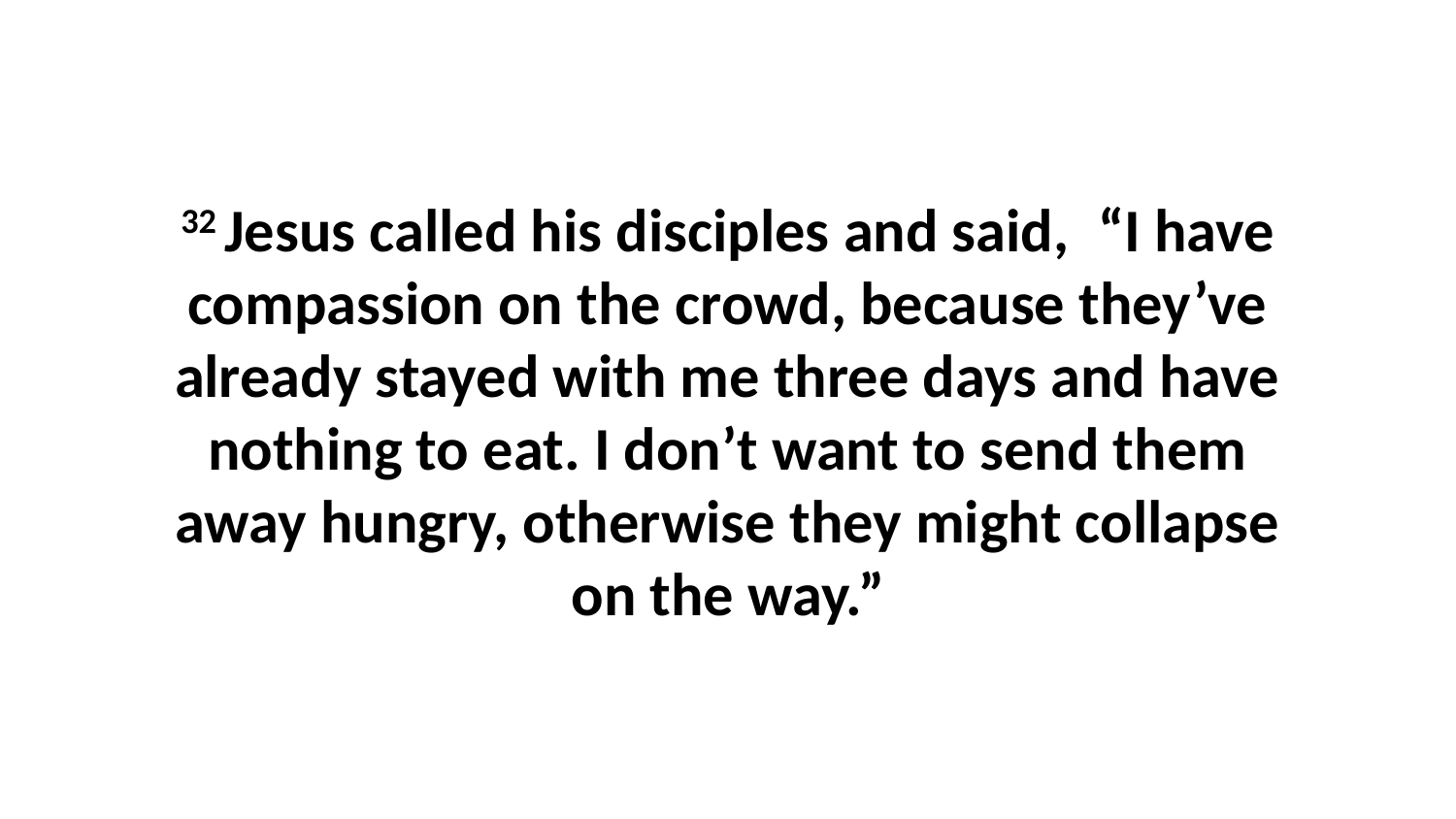

32 Jesus called his disciples and said,  “I have compassion on the crowd, because they’ve already stayed with me three days and have nothing to eat. I don’t want to send them away hungry, otherwise they might collapse on the way.”